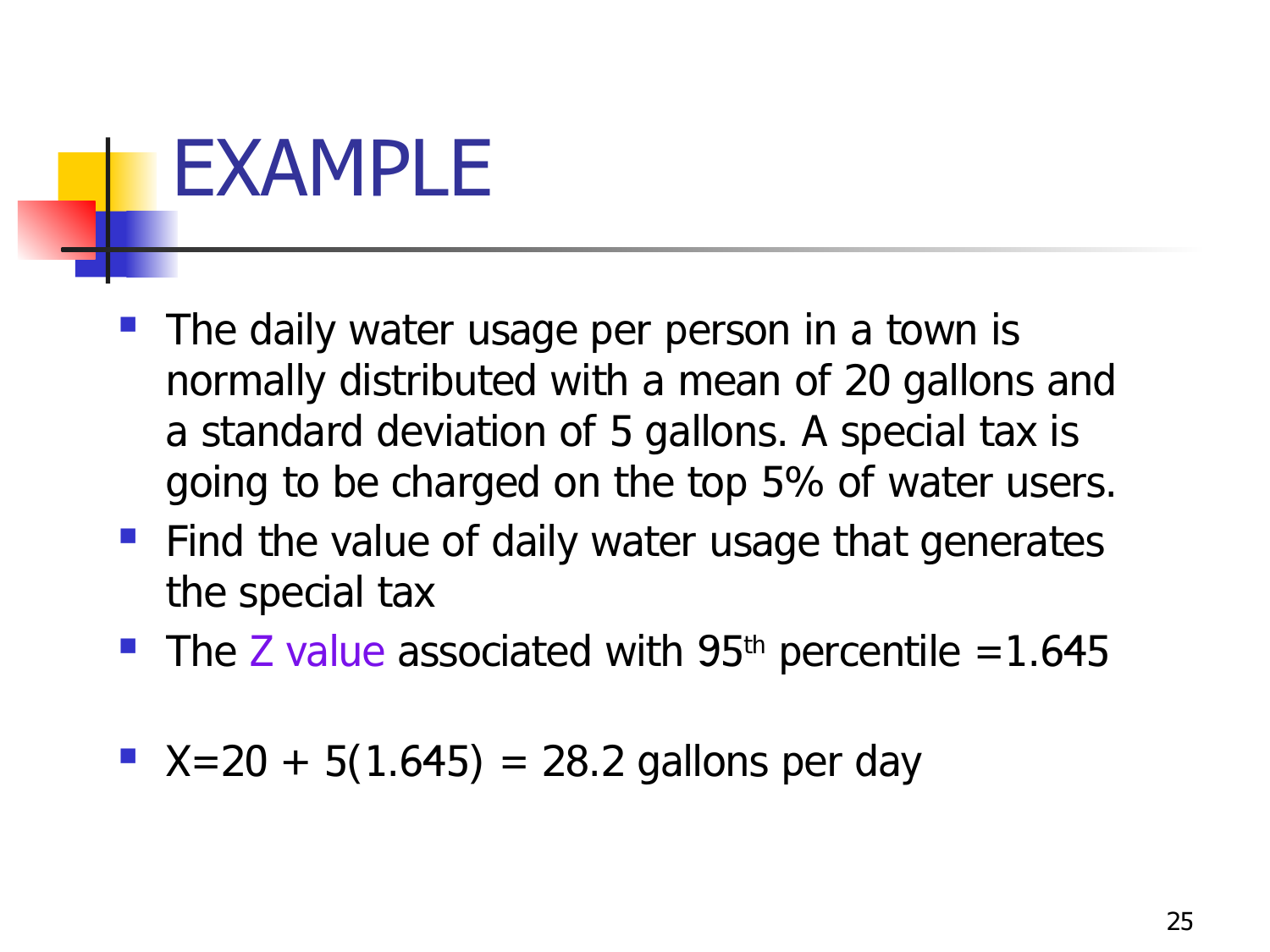

7-14
# EXAMPLE
The daily water usage per person in a town is normally distributed with a mean of 20 gallons and a standard deviation of 5 gallons. A special tax is going to be charged on the top 5% of water users.
Find the value of daily water usage that generates the special tax
The Z value associated with 95th percentile =1.645
X=20 + 5(1.645) = 28.2 gallons per day
25